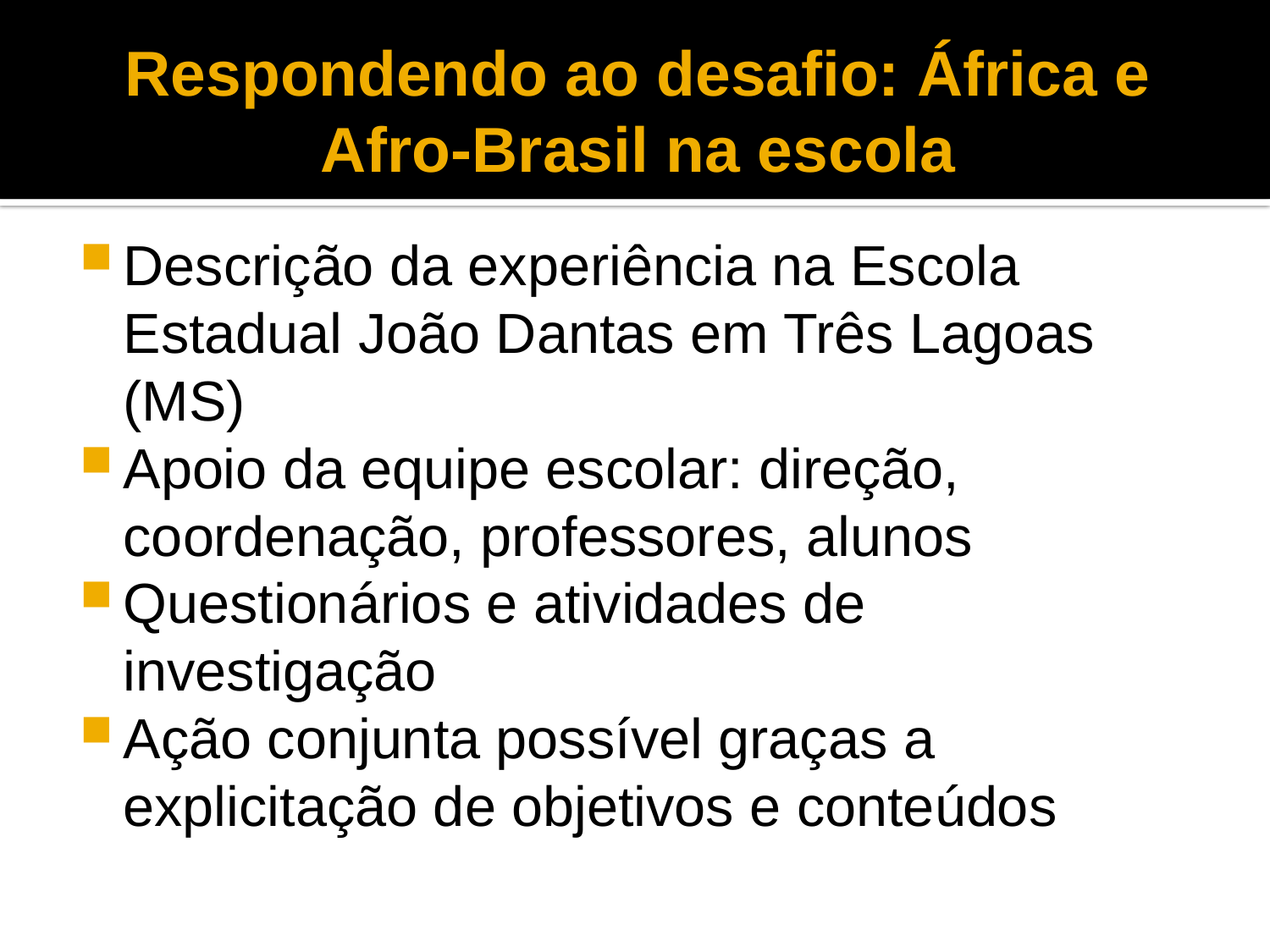

# Respondendo ao desafio: África e Afro-Brasil na escola
Descrição da experiência na Escola Estadual João Dantas em Três Lagoas (MS)
Apoio da equipe escolar: direção, coordenação, professores, alunos
Questionários e atividades de investigação
Ação conjunta possível graças a explicitação de objetivos e conteúdos